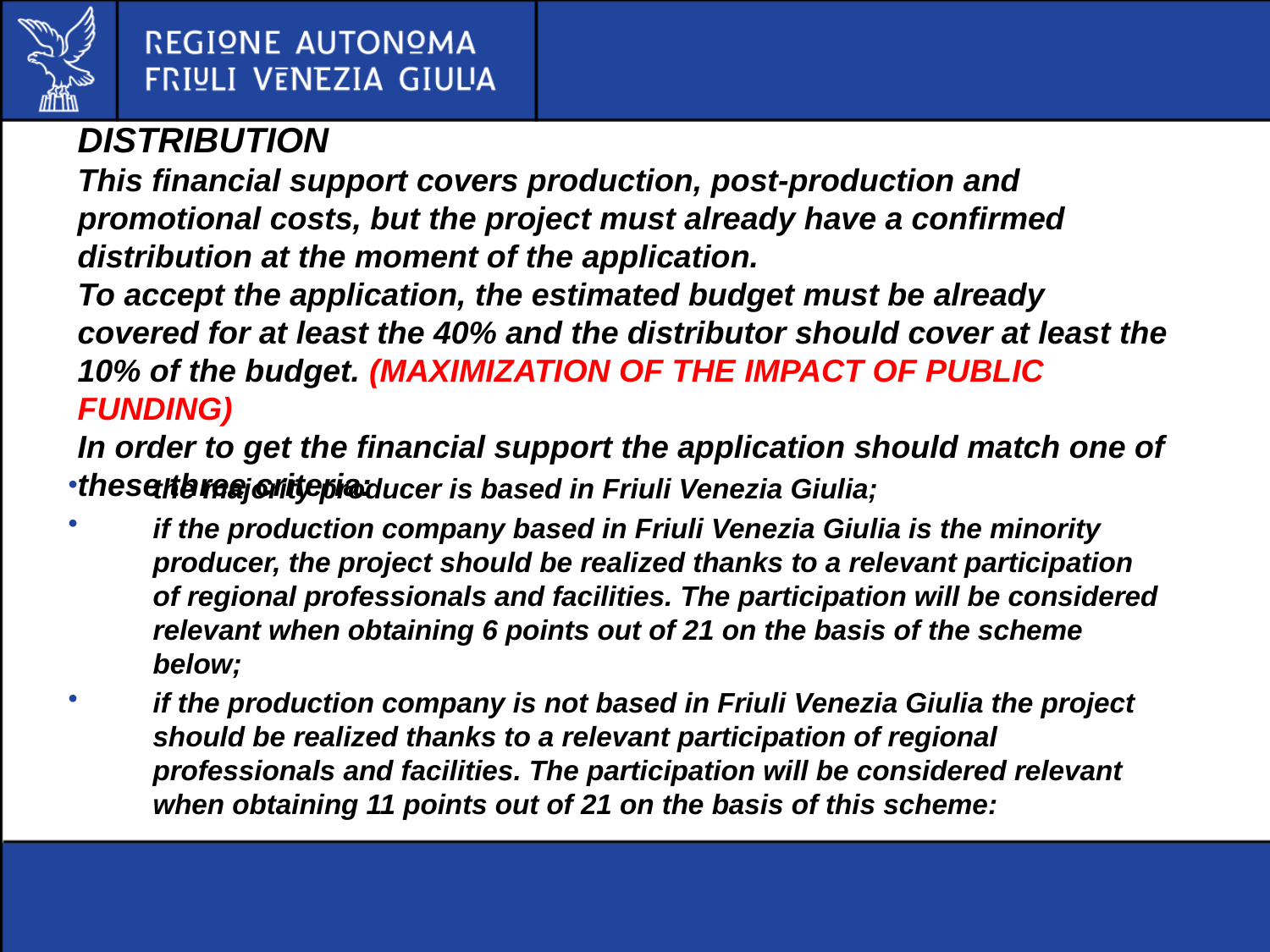

# DISTRIBUTION This financial support covers production, post-production and promotional costs, but the project must already have a confirmed distribution at the moment of the application. To accept the application, the estimated budget must be already covered for at least the 40% and the distributor should cover at least the 10% of the budget. (MAXIMIZATION OF THE IMPACT OF PUBLIC FUNDING) In order to get the financial support the application should match one of these three criteria:

the majority producer is based in Friuli Venezia Giulia;
if the production company based in Friuli Venezia Giulia is the minority producer, the project should be realized thanks to a relevant participation of regional professionals and facilities. The participation will be considered relevant when obtaining 6 points out of 21 on the basis of the scheme below;
if the production company is not based in Friuli Venezia Giulia the project should be realized thanks to a relevant participation of regional professionals and facilities. The participation will be considered relevant when obtaining 11 points out of 21 on the basis of this scheme: